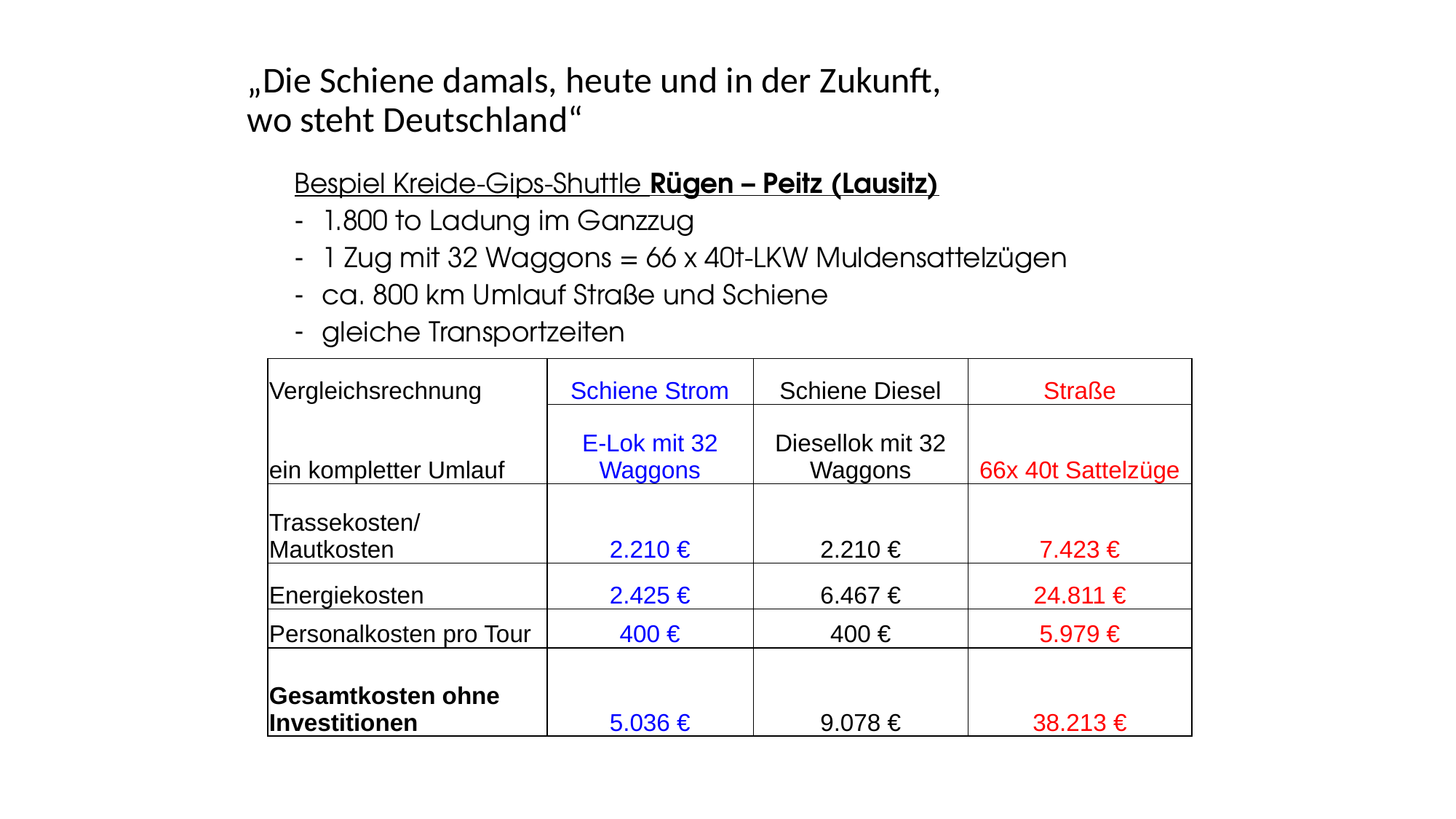

# „Die Schiene damals, heute und in der Zukunft, wo steht Deutschland“
Bespiel Kreide-Gips-Shuttle Rügen – Peitz (Lausitz)
1.800 to Ladung im Ganzzug
1 Zug mit 32 Waggons = 66 x 40t-LKW Muldensattelzügen
ca. 800 km Umlauf Straße und Schiene
gleiche Transportzeiten
| Vergleichsrechnung | Schiene Strom | Schiene Diesel | Straße |
| --- | --- | --- | --- |
| ein kompletter Umlauf | E-Lok mit 32 Waggons | Diesellok mit 32 Waggons | 66x 40t Sattelzüge |
| Trassekosten/ Mautkosten | 2.210 € | 2.210 € | 7.423 € |
| Energiekosten | 2.425 € | 6.467 € | 24.811 € |
| Personalkosten pro Tour | 400 € | 400 € | 5.979 € |
| Gesamtkosten ohne Investitionen | 5.036 € | 9.078 € | 38.213 € |